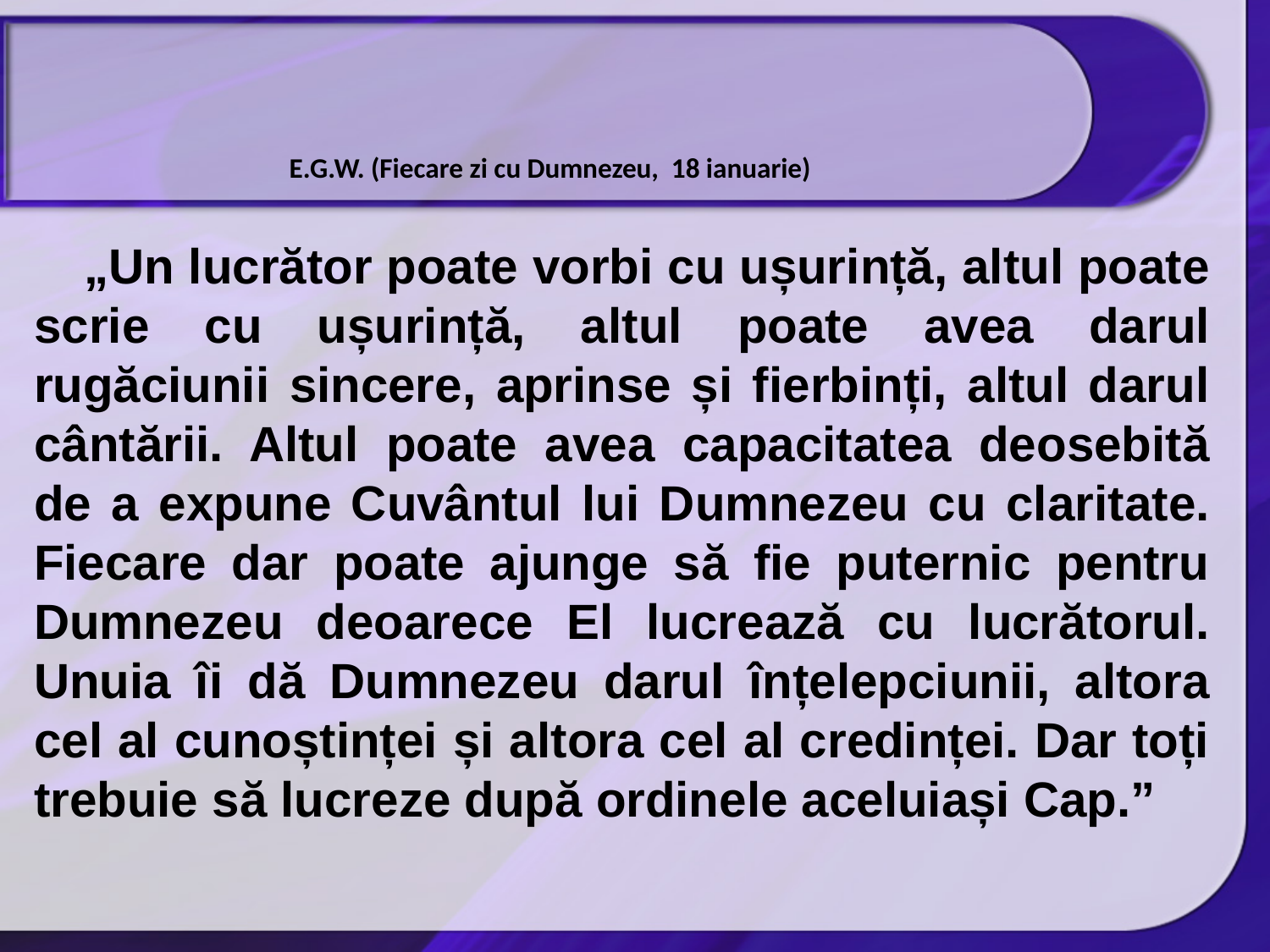

E.G.W. (Fiecare zi cu Dumnezeu,  18 ianuarie)
„Un lucrător poate vorbi cu ușurință, altul poate scrie cu ușurință, altul poate avea darul rugăciunii sincere, aprinse și fierbinți, altul darul cântării. Altul poate avea capacitatea deosebită de a expune Cuvântul lui Dumnezeu cu claritate. Fiecare dar poate ajunge să fie puternic pentru Dumnezeu deoarece El lucrează cu lucrătorul. Unuia îi dă Dumnezeu darul înțelepciunii, altora cel al cunoștinței și altora cel al credinței. Dar toți trebuie să lucreze după ordinele aceluiași Cap.”